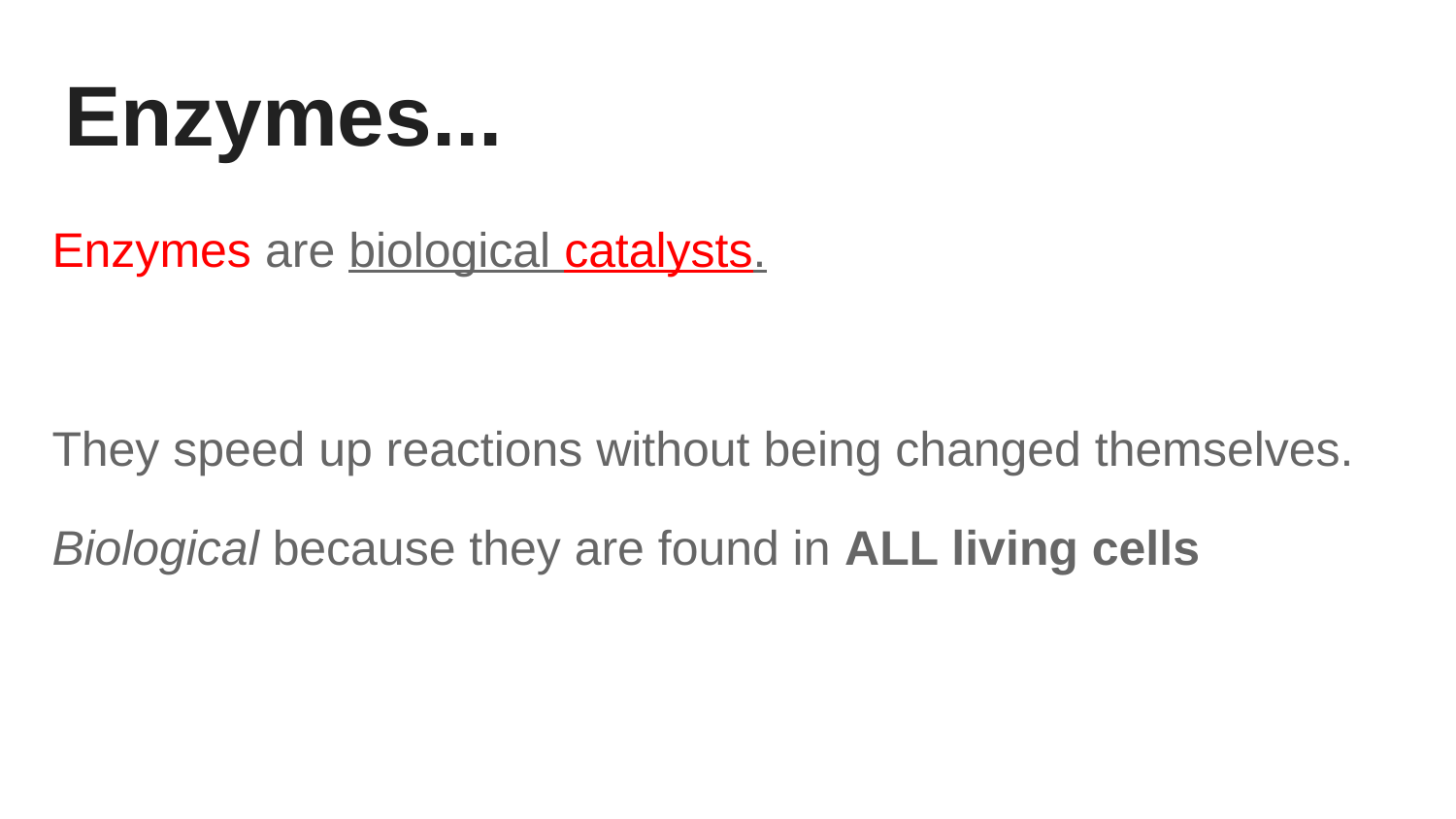

# Enzymes...
Enzymes are biological catalysts.

They speed up reactions without being changed themselves.
Biological because they are found in ALL living cells